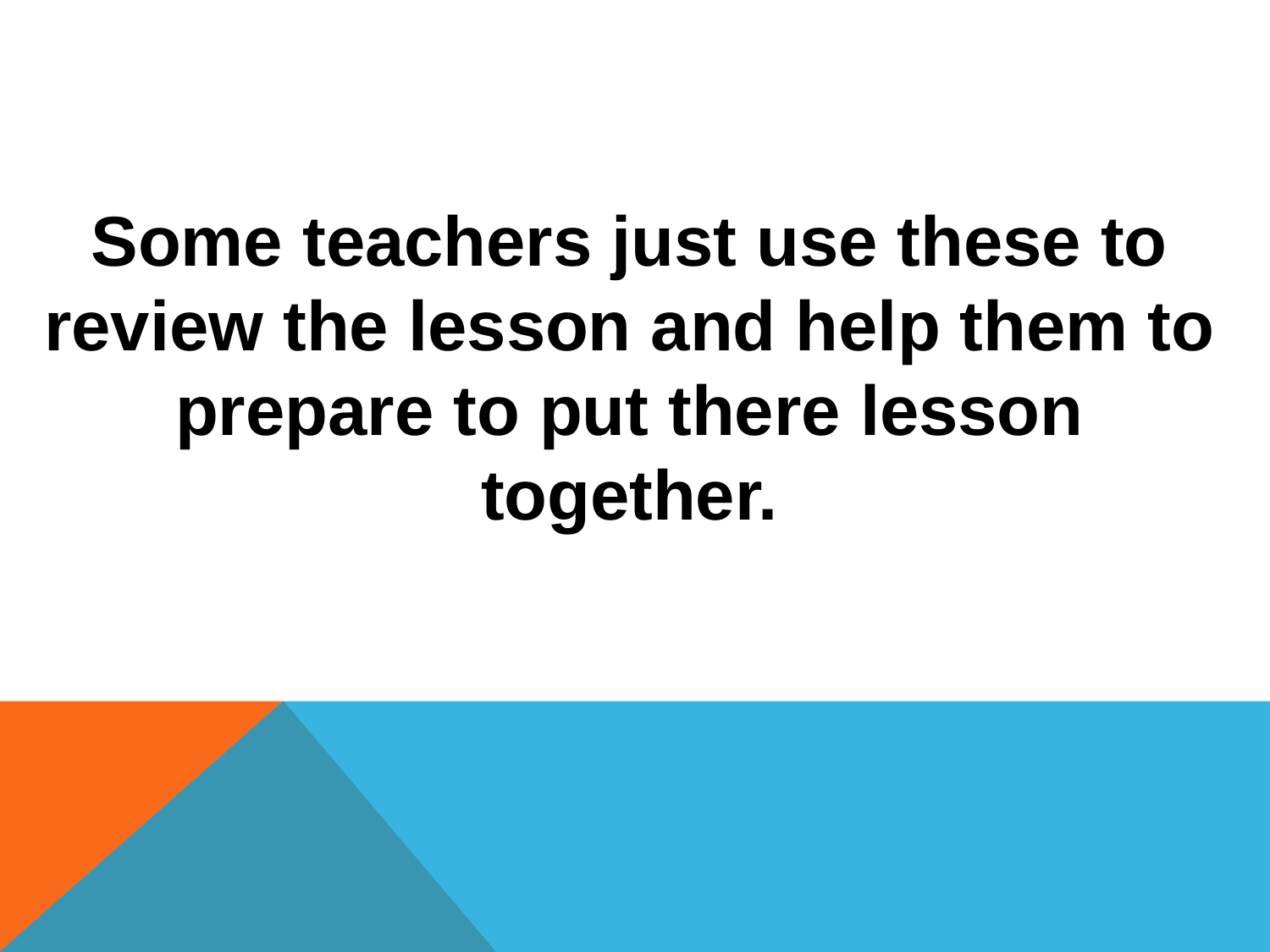

Some teachers just use these to review the lesson and help them to prepare to put there lesson together.